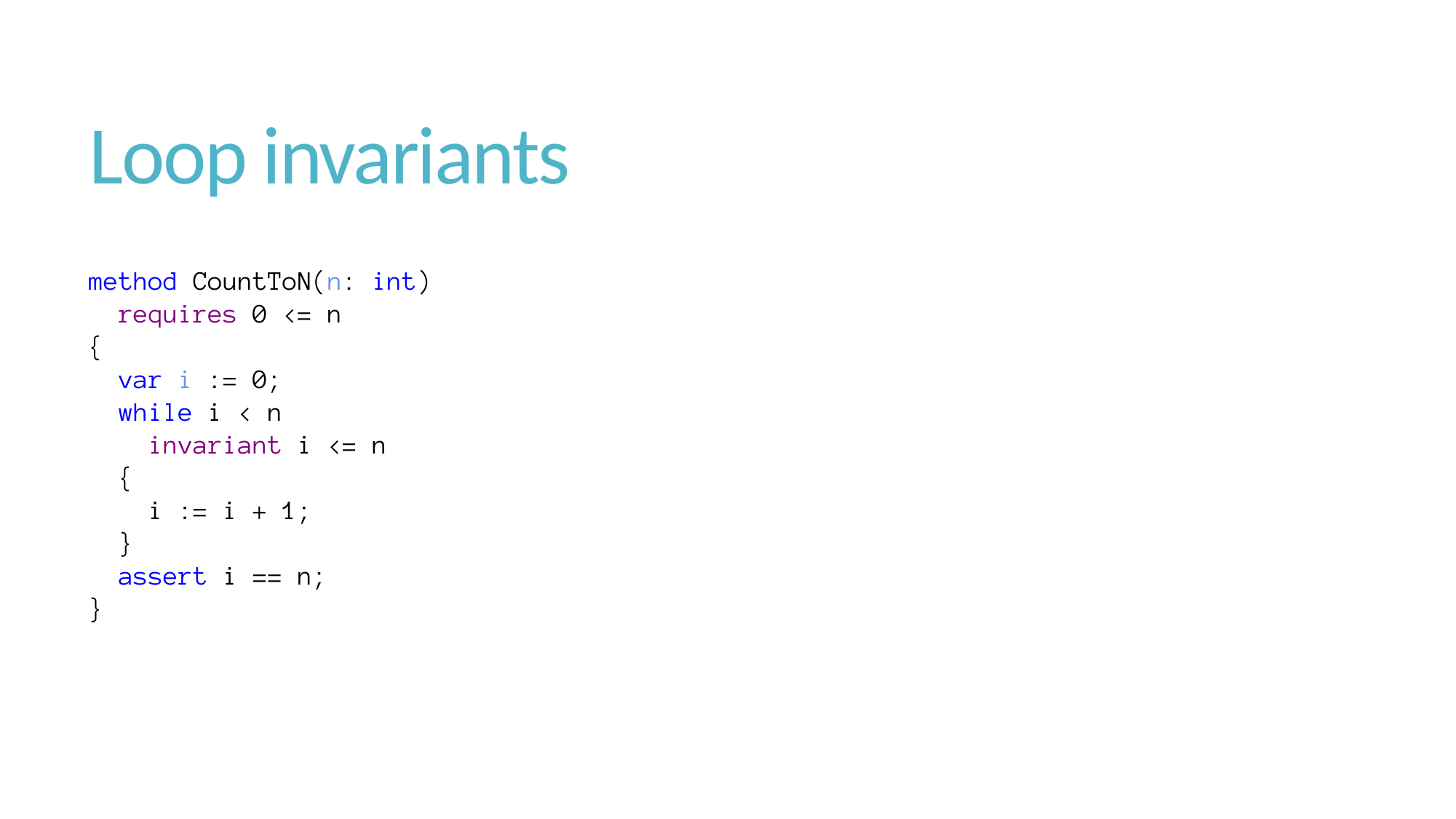

# Loop invariants
method CountToN(n: int)
  requires 0 <= n
{
  var i := 0;
  while i < n
    invariant i <= n
  {
    i := i + 1;
  }
  assert i == n;
}